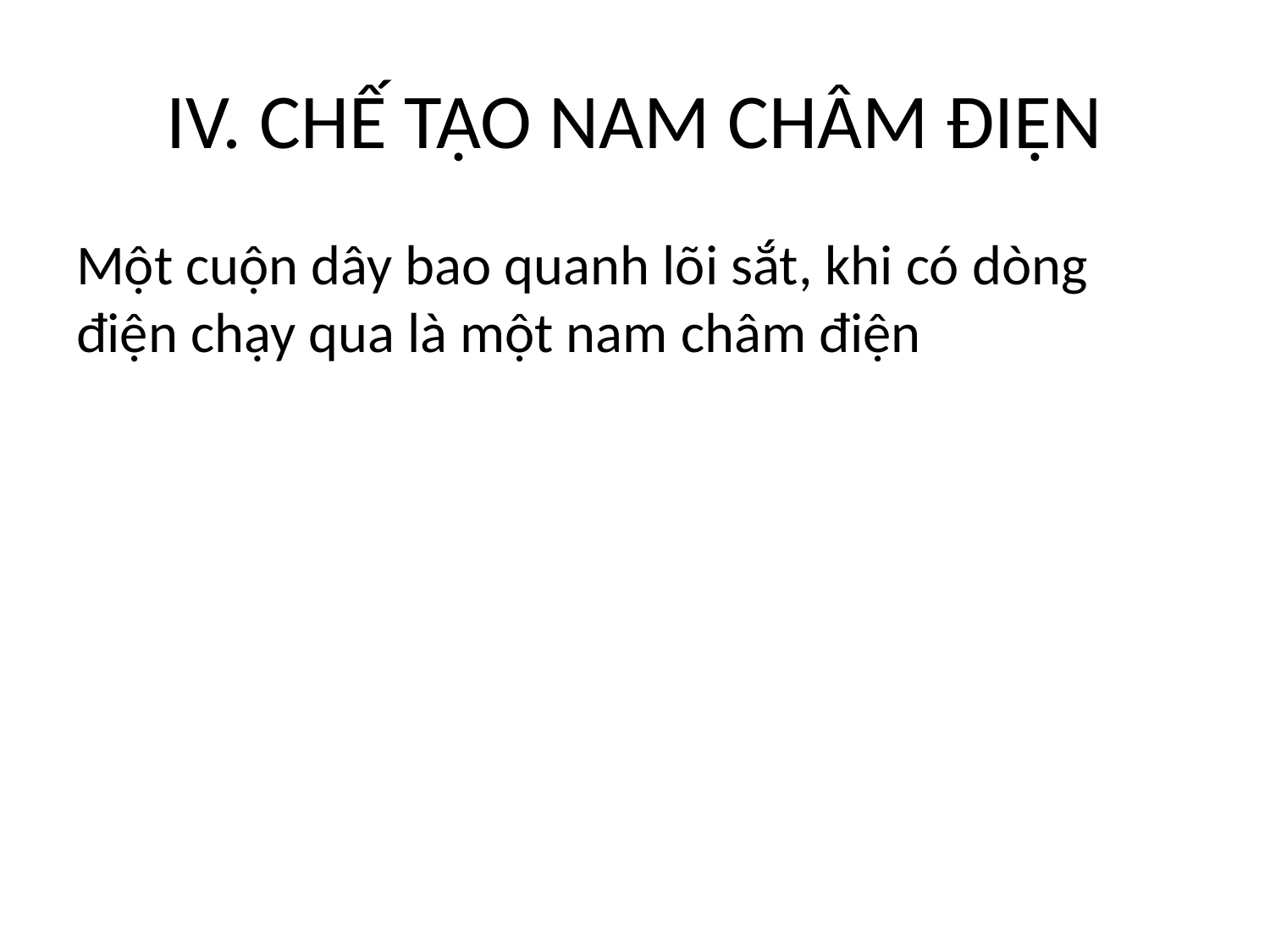

# IV. CHẾ TẠO NAM CHÂM ĐIỆN
Một cuộn dây bao quanh lõi sắt, khi có dòng điện chạy qua là một nam châm điện